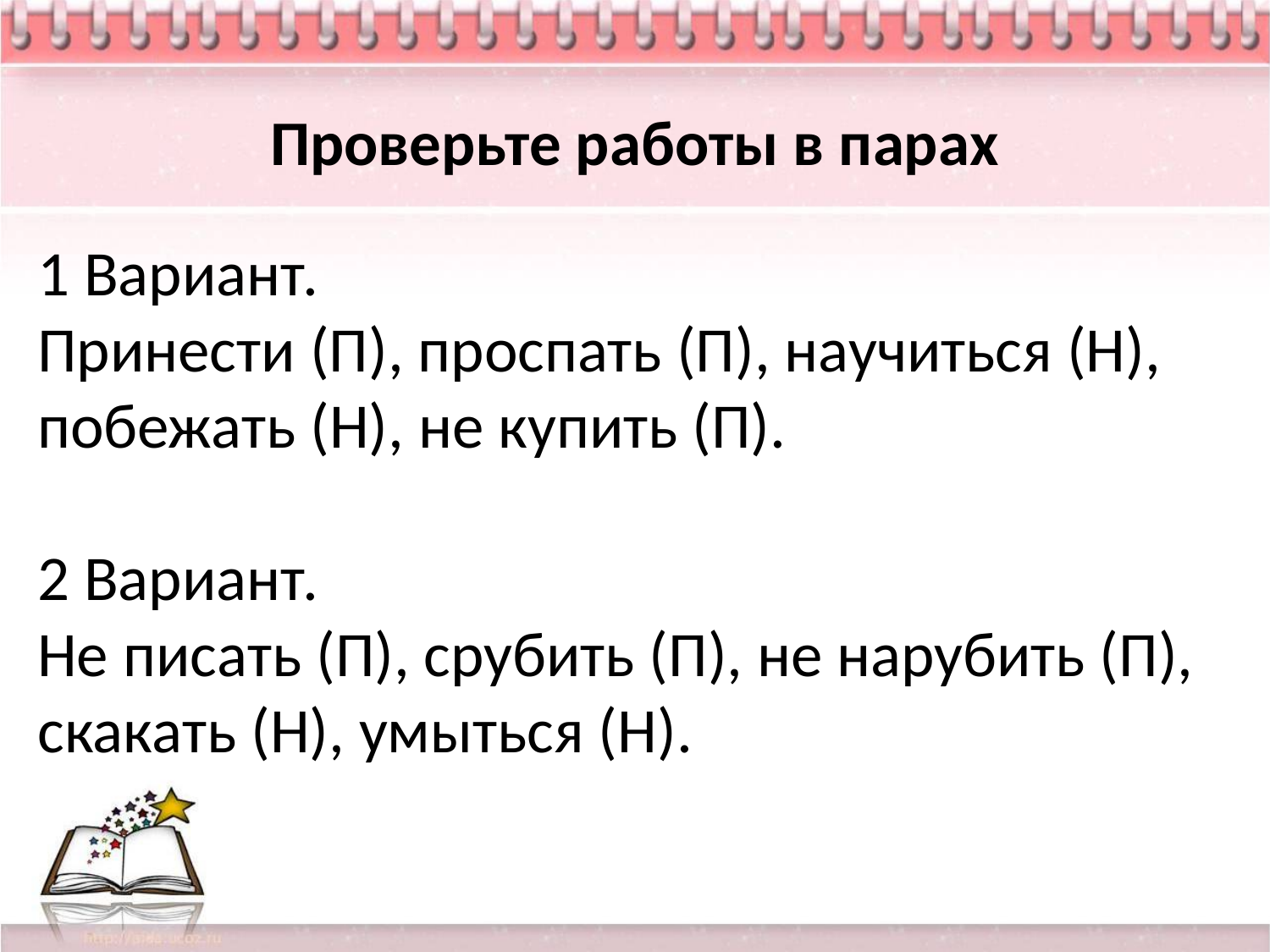

# Проверьте работы в парах
1 Вариант.
Принести (П), проспать (П), научиться (Н), побежать (Н), не купить (П).

2 Вариант.
Не писать (П), срубить (П), не нарубить (П), скакать (Н), умыться (Н).